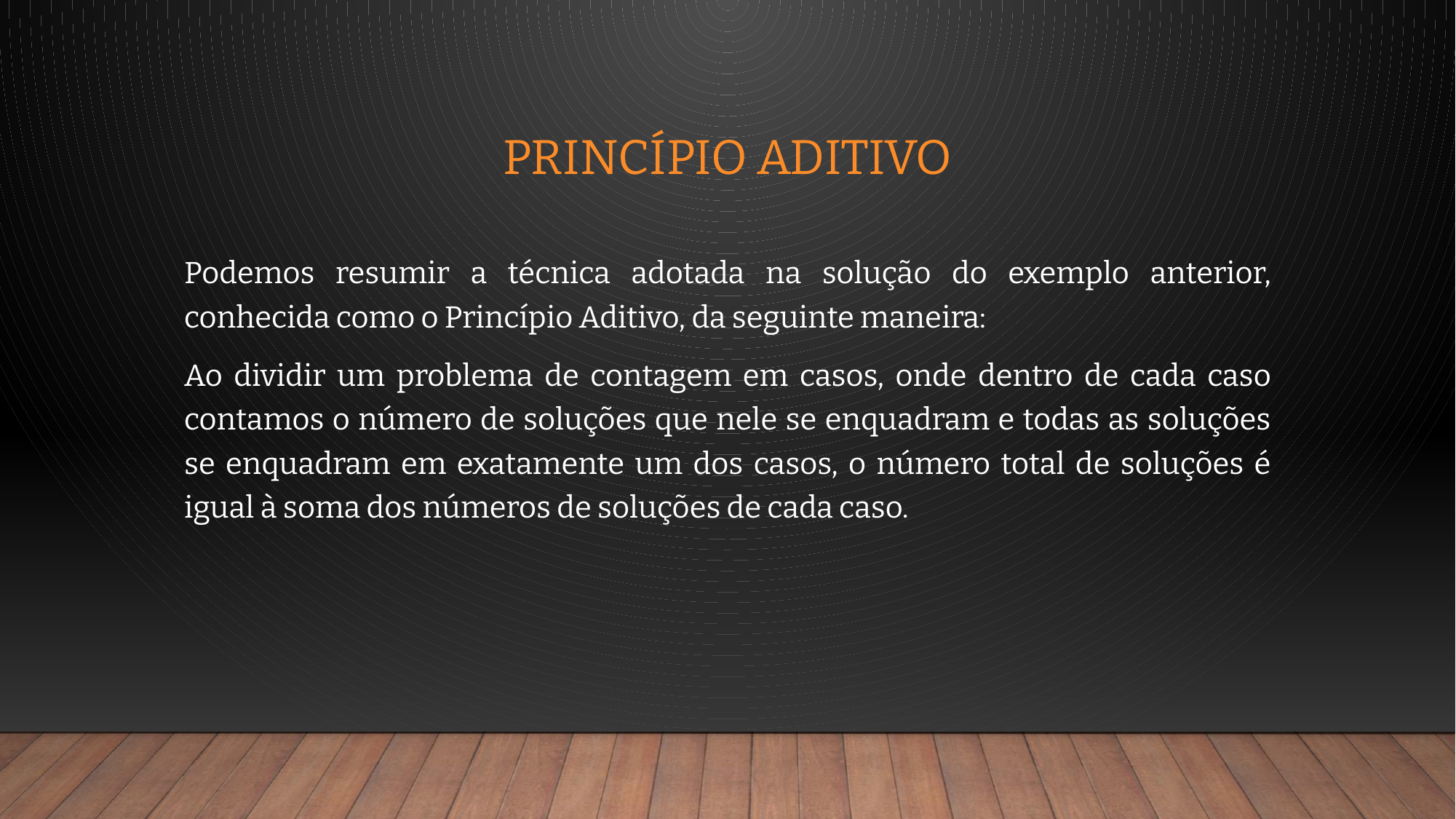

# Princípio aditivo
Podemos resumir a técnica adotada na solução do exemplo anterior, conhecida como o Princípio Aditivo, da seguinte maneira:
Ao dividir um problema de contagem em casos, onde dentro de cada caso contamos o número de soluções que nele se enquadram e todas as soluções se enquadram em exatamente um dos casos, o número total de soluções é igual à soma dos números de soluções de cada caso.